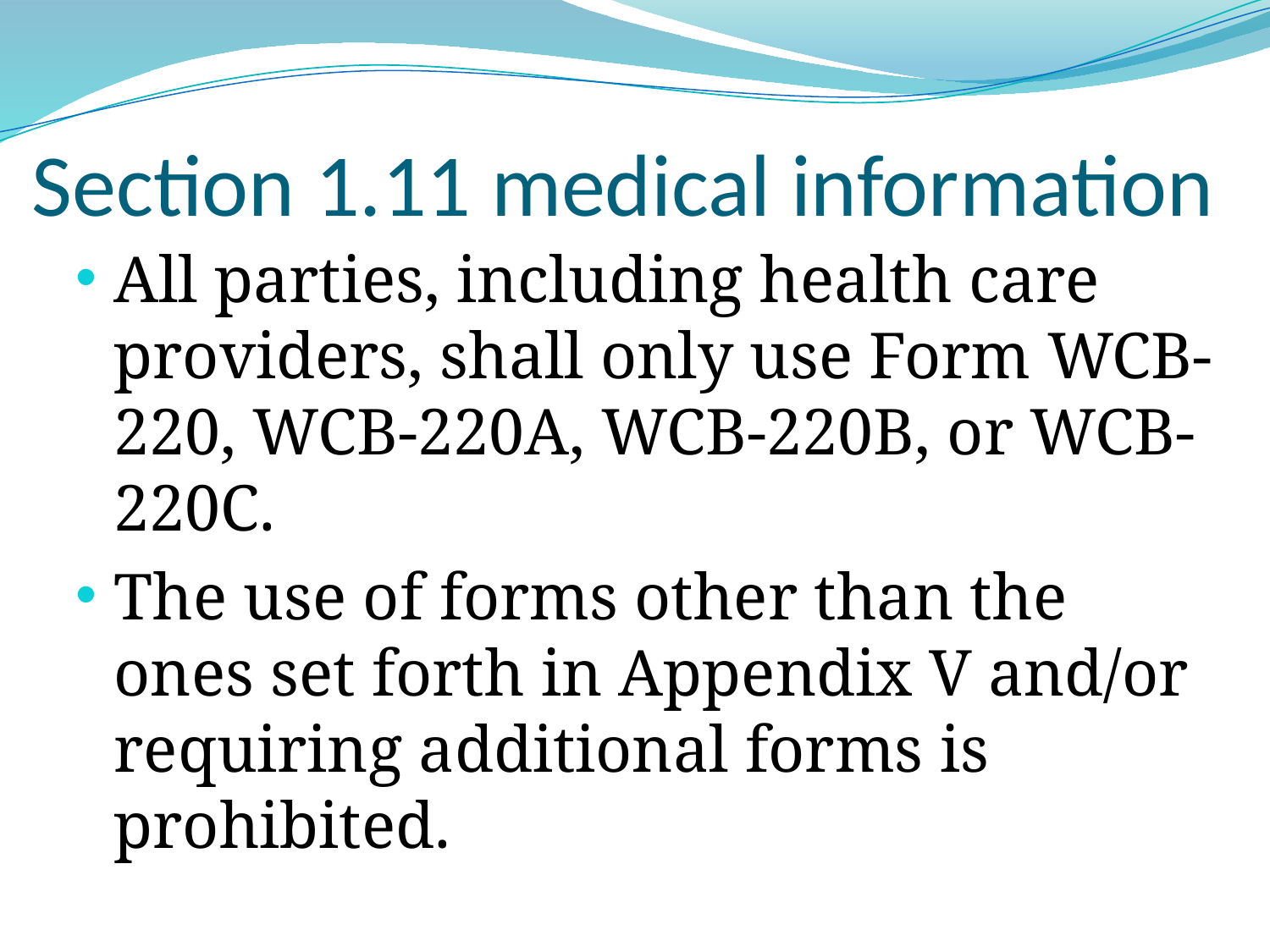

# Section 1.11 medical information
All parties, including health care providers, shall only use Form WCB-220, WCB-220A, WCB-220B, or WCB-220C.
The use of forms other than the ones set forth in Appendix V and/or requiring additional forms is prohibited.